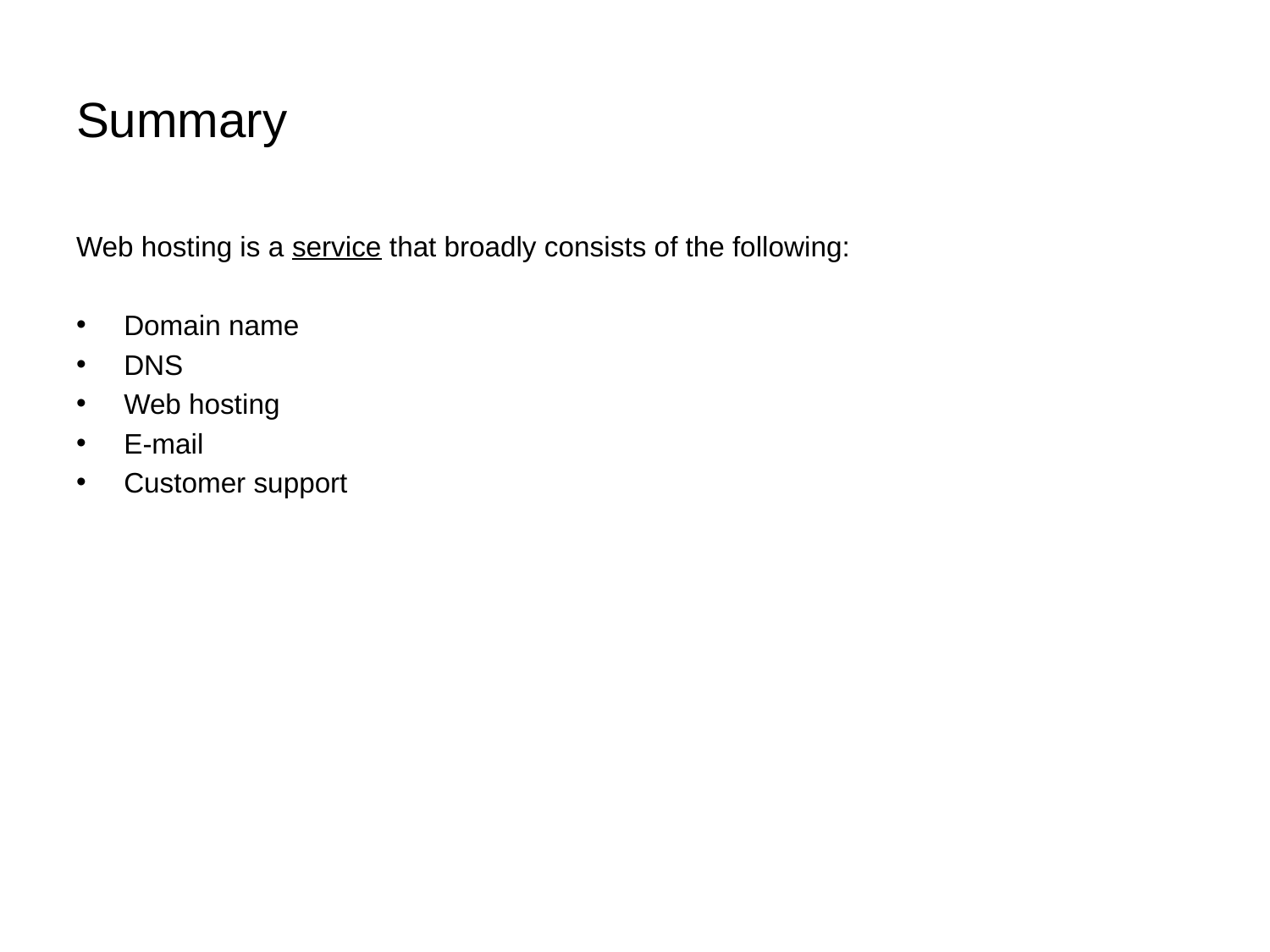

# Summary
Web hosting is a service that broadly consists of the following:

Domain name
DNS
Web hosting
E-mail
Customer support